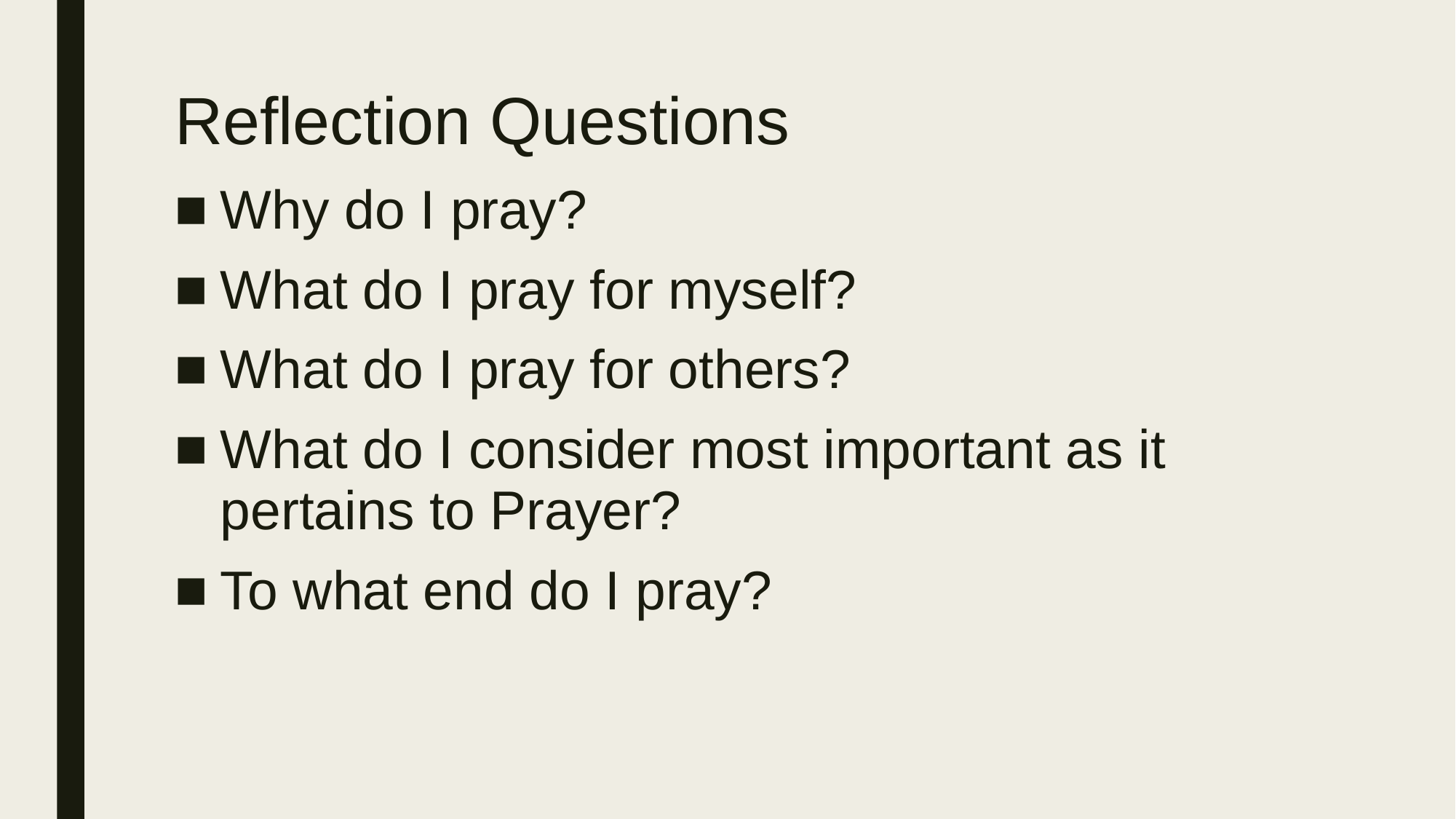

# Reflection Questions
Why do I pray?
What do I pray for myself?
What do I pray for others?
What do I consider most important as it pertains to Prayer?
To what end do I pray?